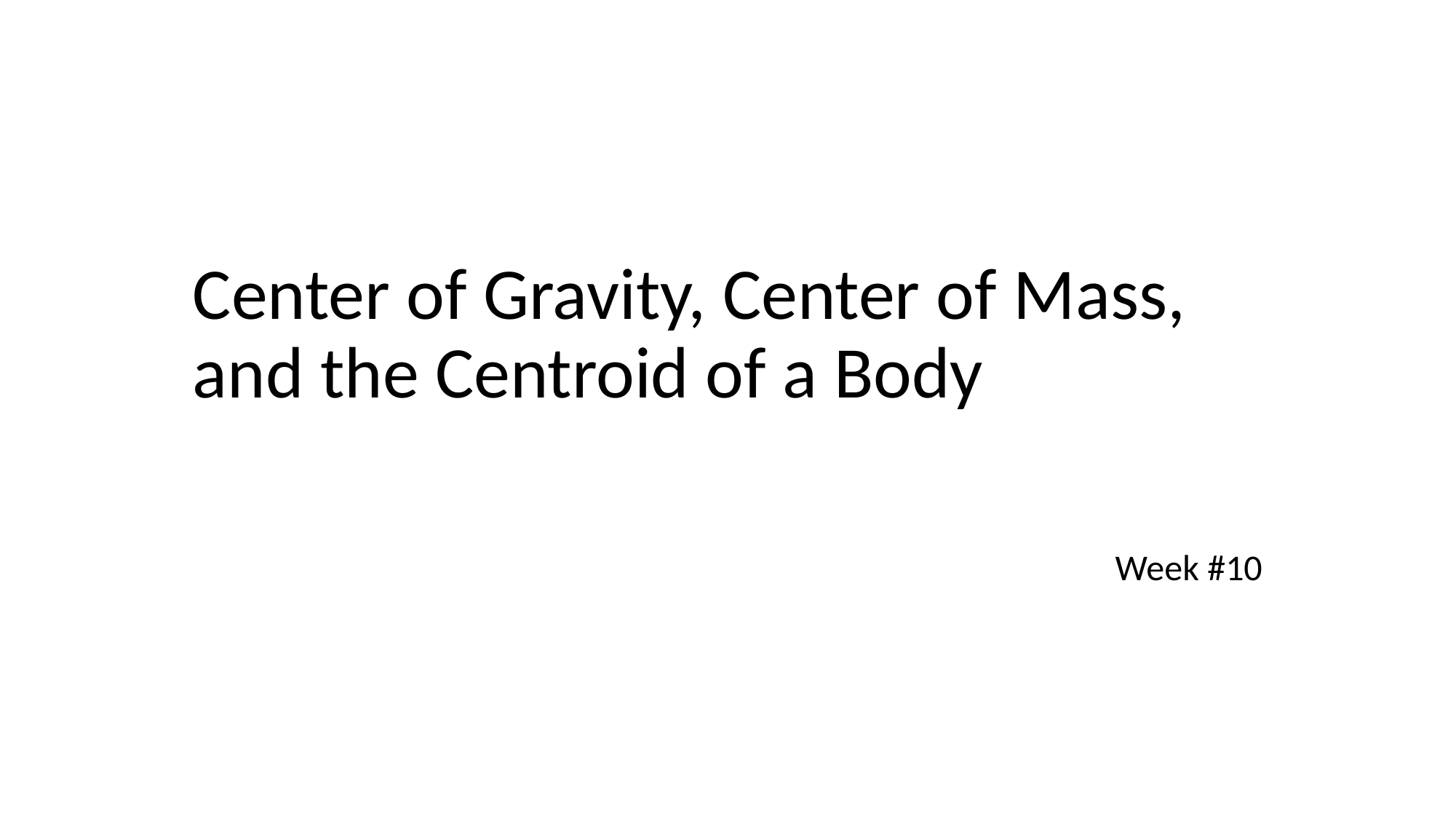

# Center of Gravity, Center of Mass, and the Centroid of a Body

Week #10